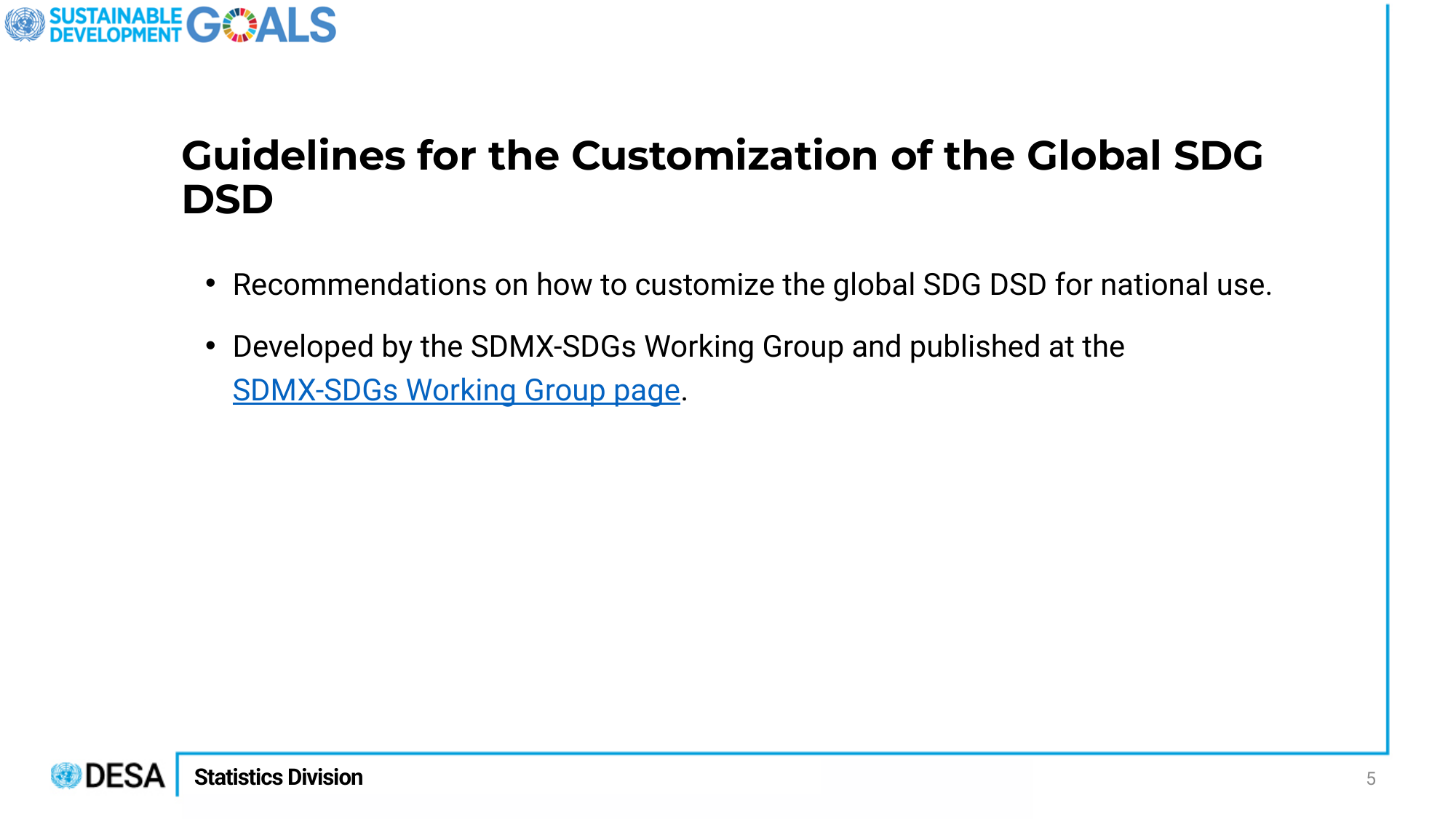

# Guidelines for the Customization of the Global SDG DSD
Recommendations on how to customize the global SDG DSD for national use.
Developed by the SDMX-SDGs Working Group and published at the SDMX-SDGs Working Group page.

5